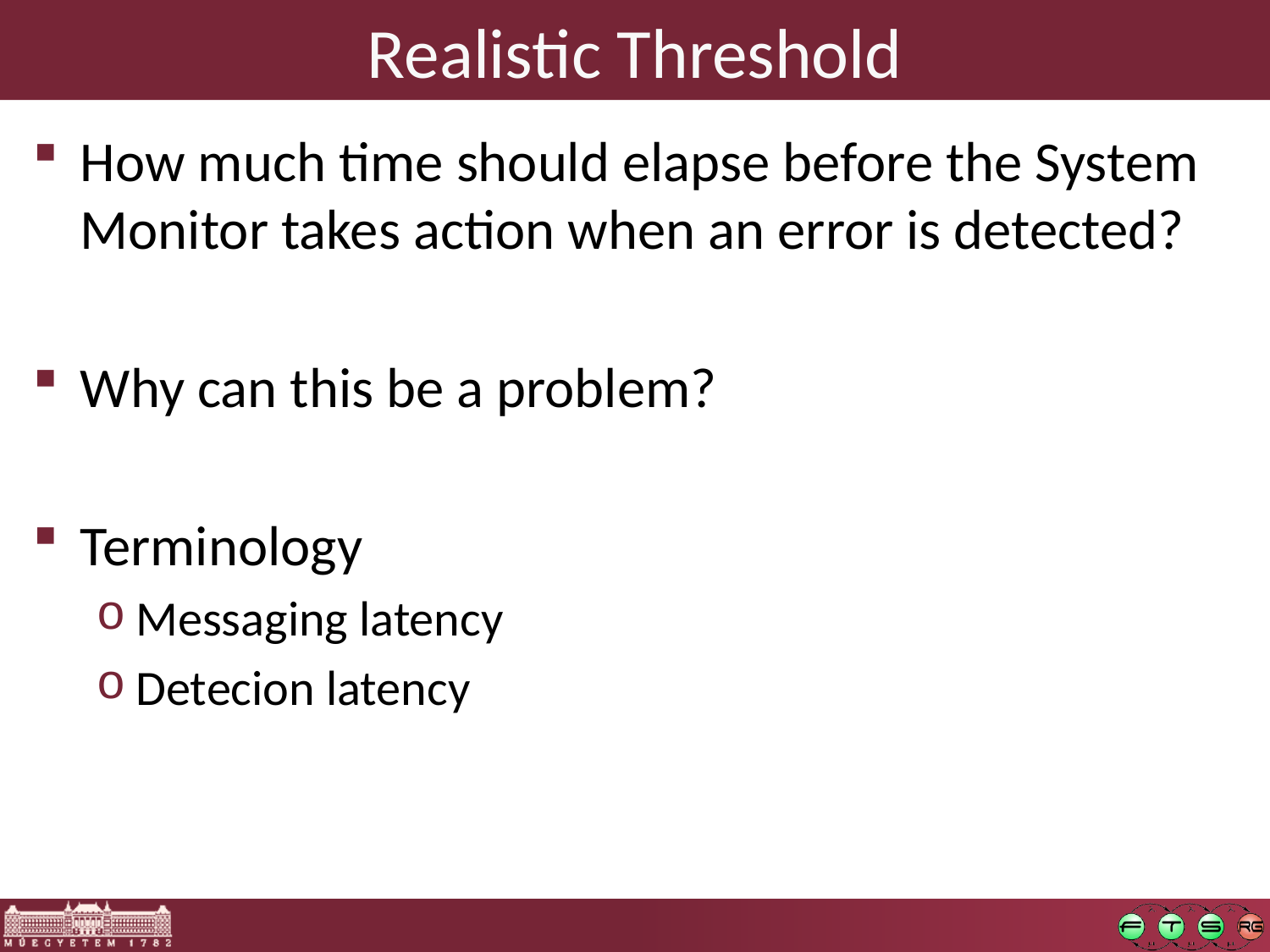

# Realistic Threshold
How much time should elapse before the System Monitor takes action when an error is detected?

Why can this be a problem?

Terminology
Messaging latency
Detecion latency